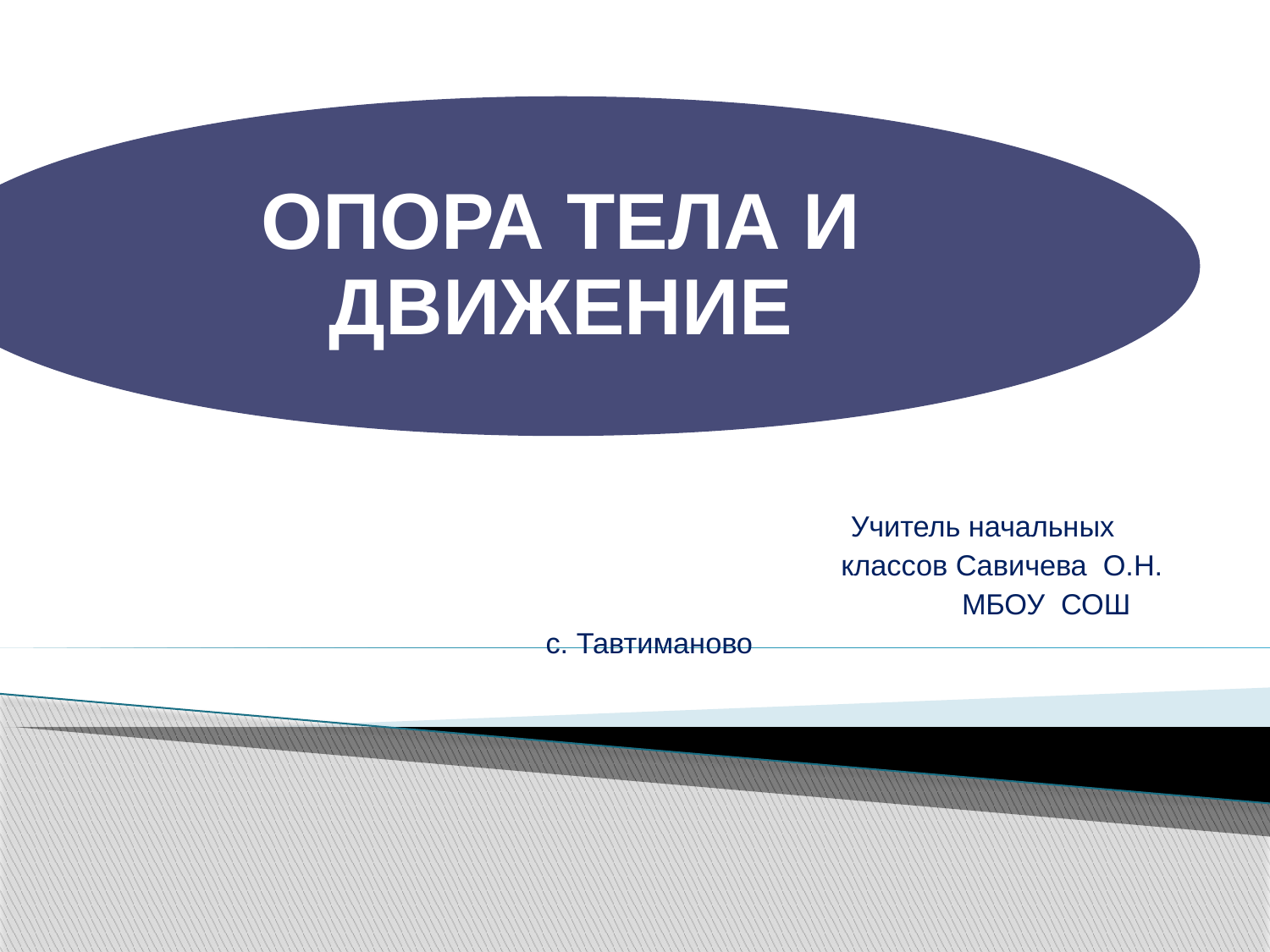

ОПОРА ТЕЛА И ДВИЖЕНИЕ
Учитель начальных
 классов Савичева  О.Н.
        МБОУ  СОШ
      с. Тавтиманово